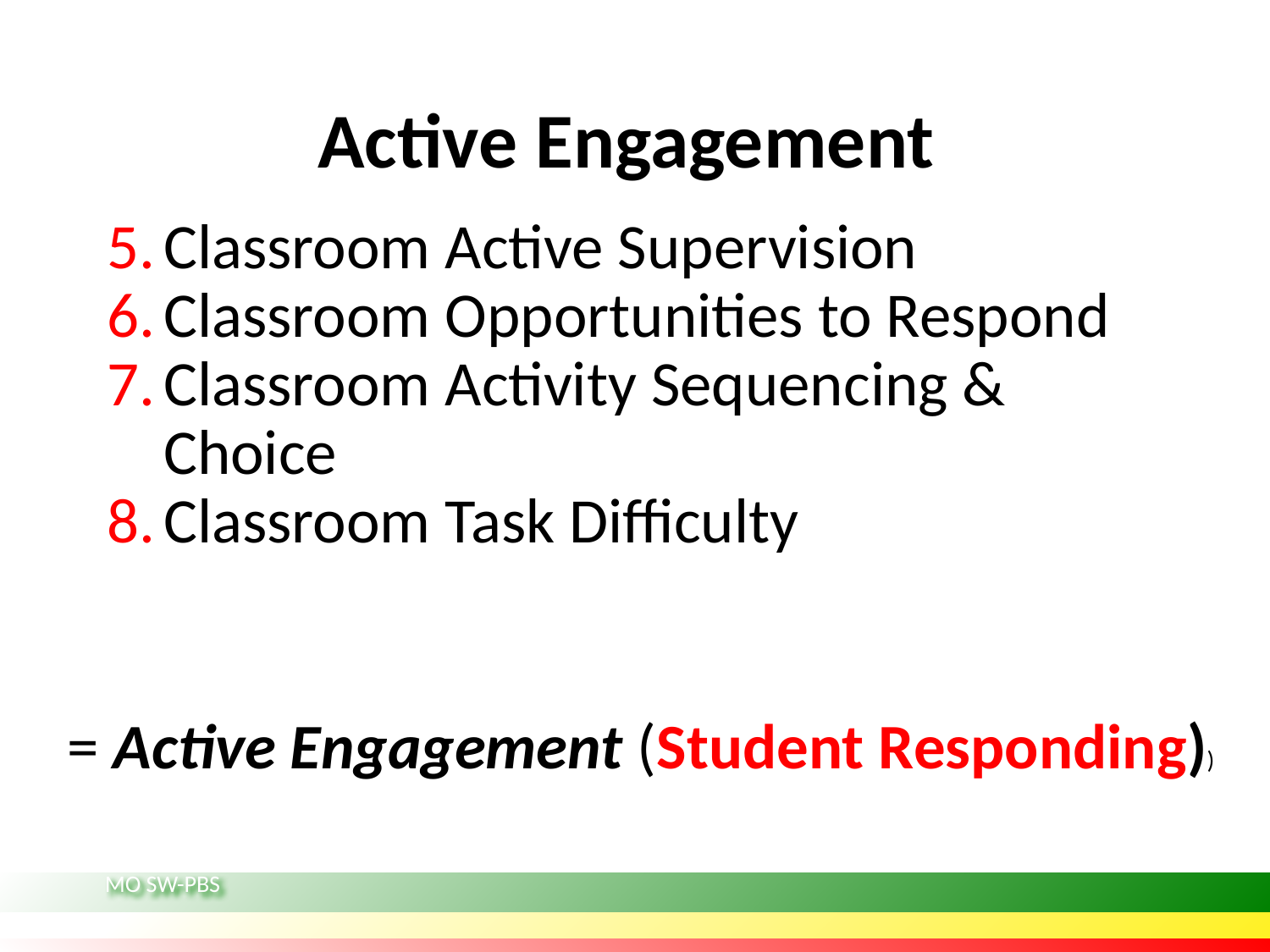

# Active Engagement
Classroom Active Supervision
Classroom Opportunities to Respond
Classroom Activity Sequencing & Choice
Classroom Task Difficulty

= Active Engagement (Student Responding))